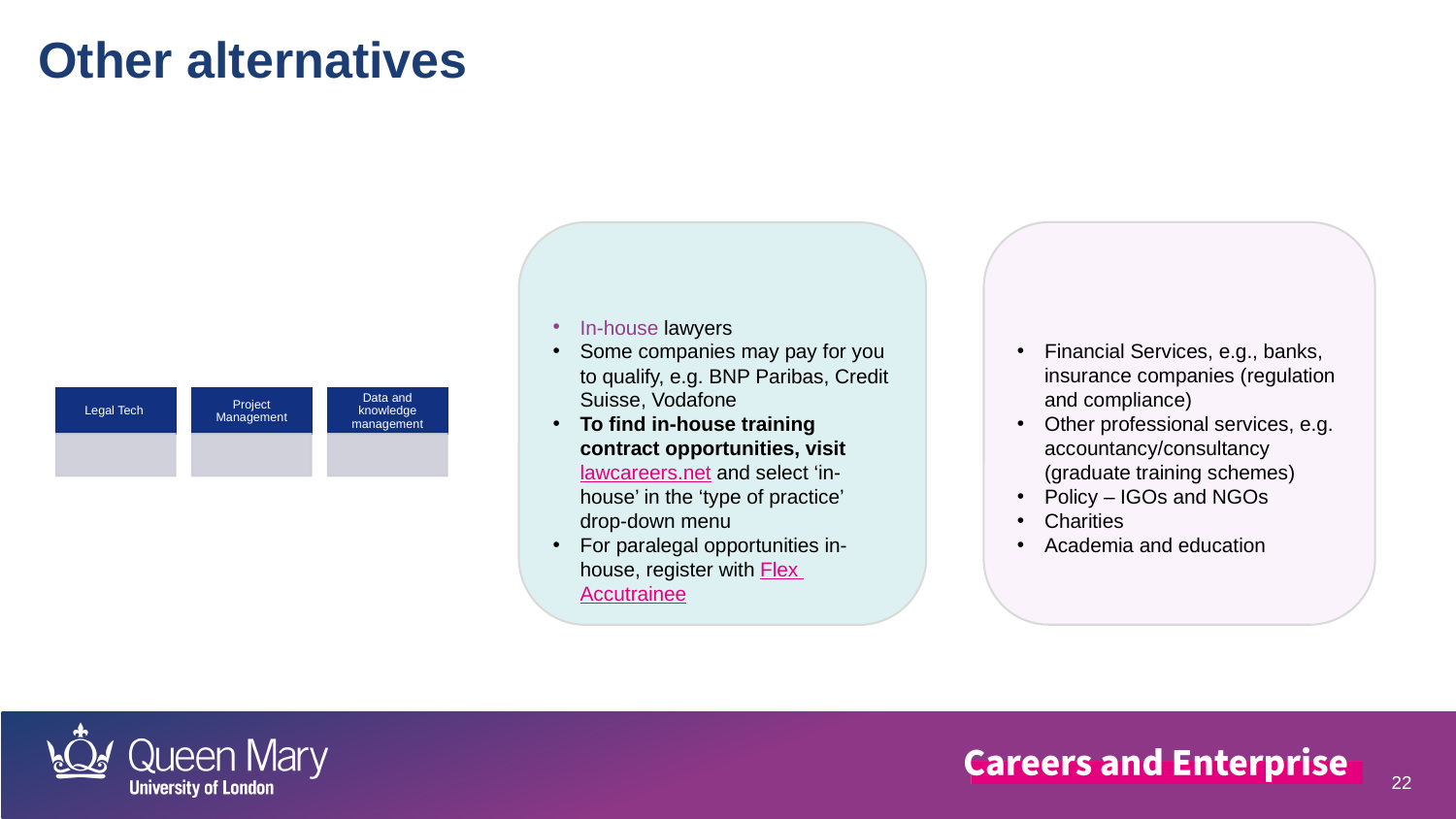

Other alternatives

Financial Services, e.g., banks, insurance companies (regulation and compliance)
Other professional services, e.g. accountancy/consultancy (graduate training schemes)
Policy – IGOs and NGOs
Charities
Academia and education

In-house lawyers
Some companies may pay for you to qualify, e.g. BNP Paribas, Credit Suisse, Vodafone
To find in-house training contract opportunities, visit lawcareers.net and select ‘in-house’ in the ‘type of practice’ drop-down menu
For paralegal opportunities in-house, register with Flex Accutrainee

Legal Tech
Project Management
Data and knowledge management